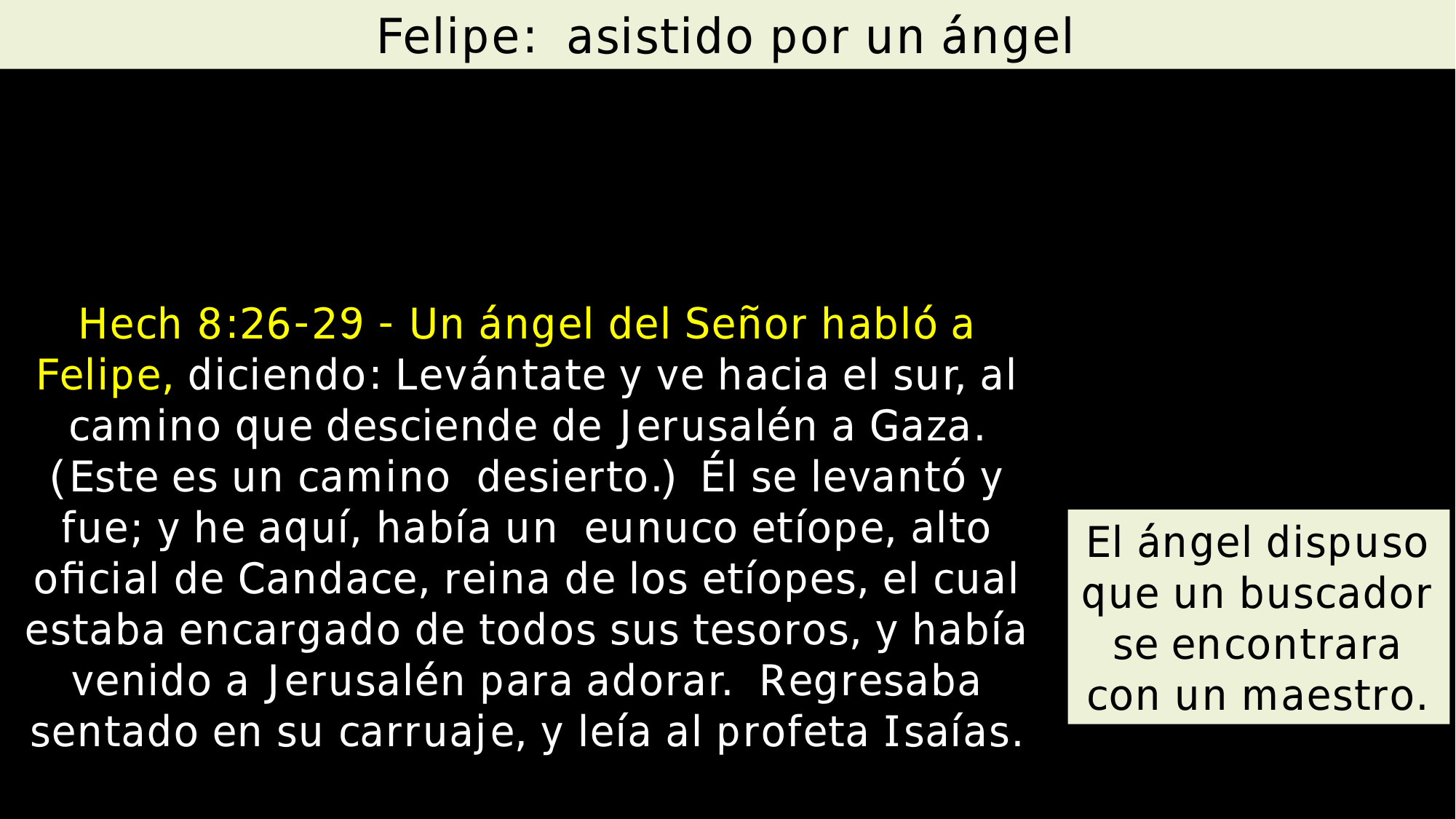

Felipe:  asistido por un ángel
Hech 8:26-29 - Un ángel del Señor habló a Felipe, diciendo: Levántate y ve hacia el sur, al camino que desciende de Jerusalén a Gaza. (Este es un camino  desierto.)  Él se levantó y fue; y he aquí, había un  eunuco etíope, alto oficial de Candace, reina de los etíopes, el cual estaba encargado de todos sus tesoros, y había venido a Jerusalén para adorar.  Regresaba sentado en su carruaje, y leía al profeta Isaías.
El ángel dispuso que un buscador se encontrara con un maestro.